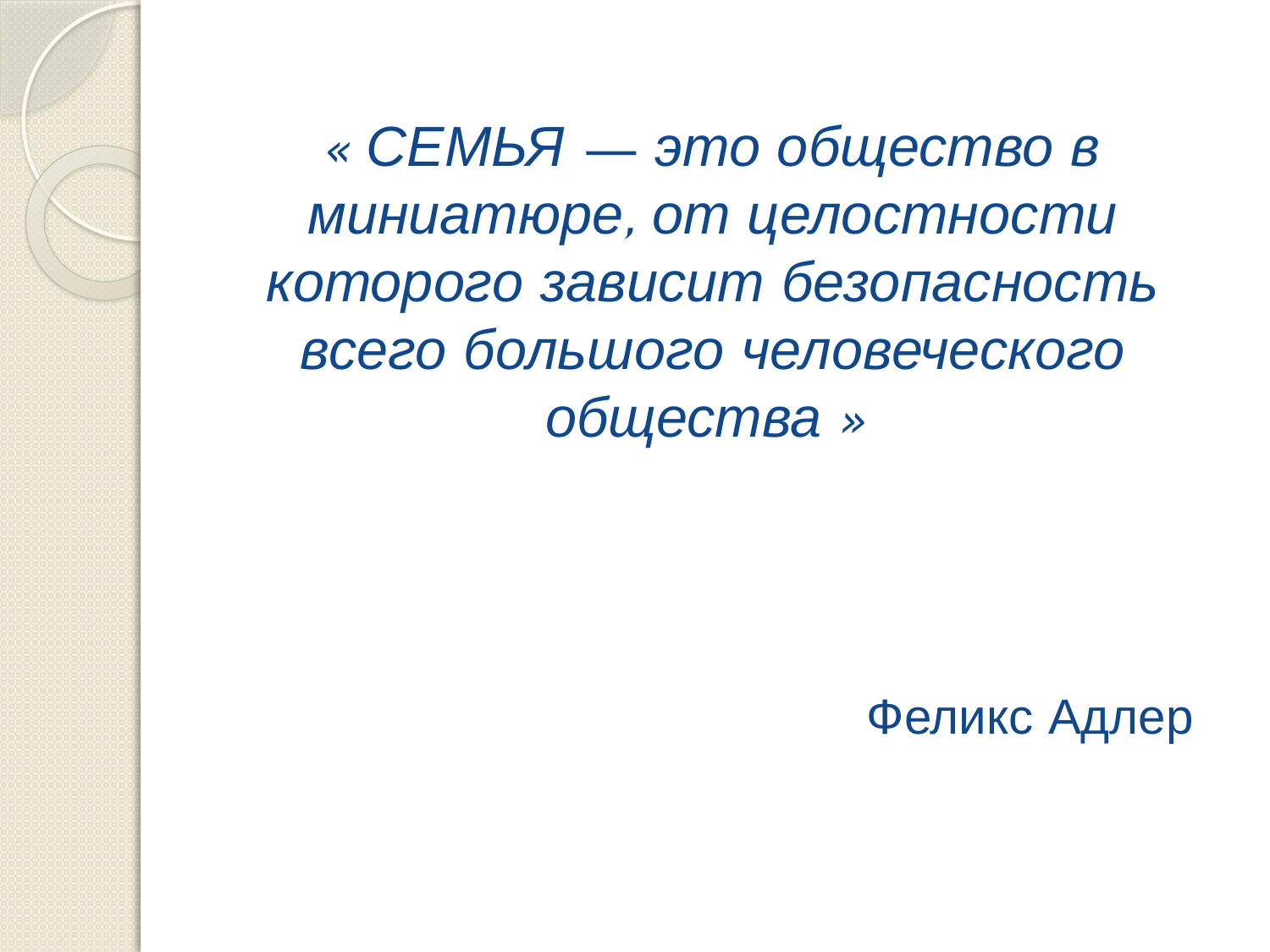

# « СЕМЬЯ — это общество в миниатюре, от целостности которого зависит безопасность всего большого человеческого общества » Феликс Адлер